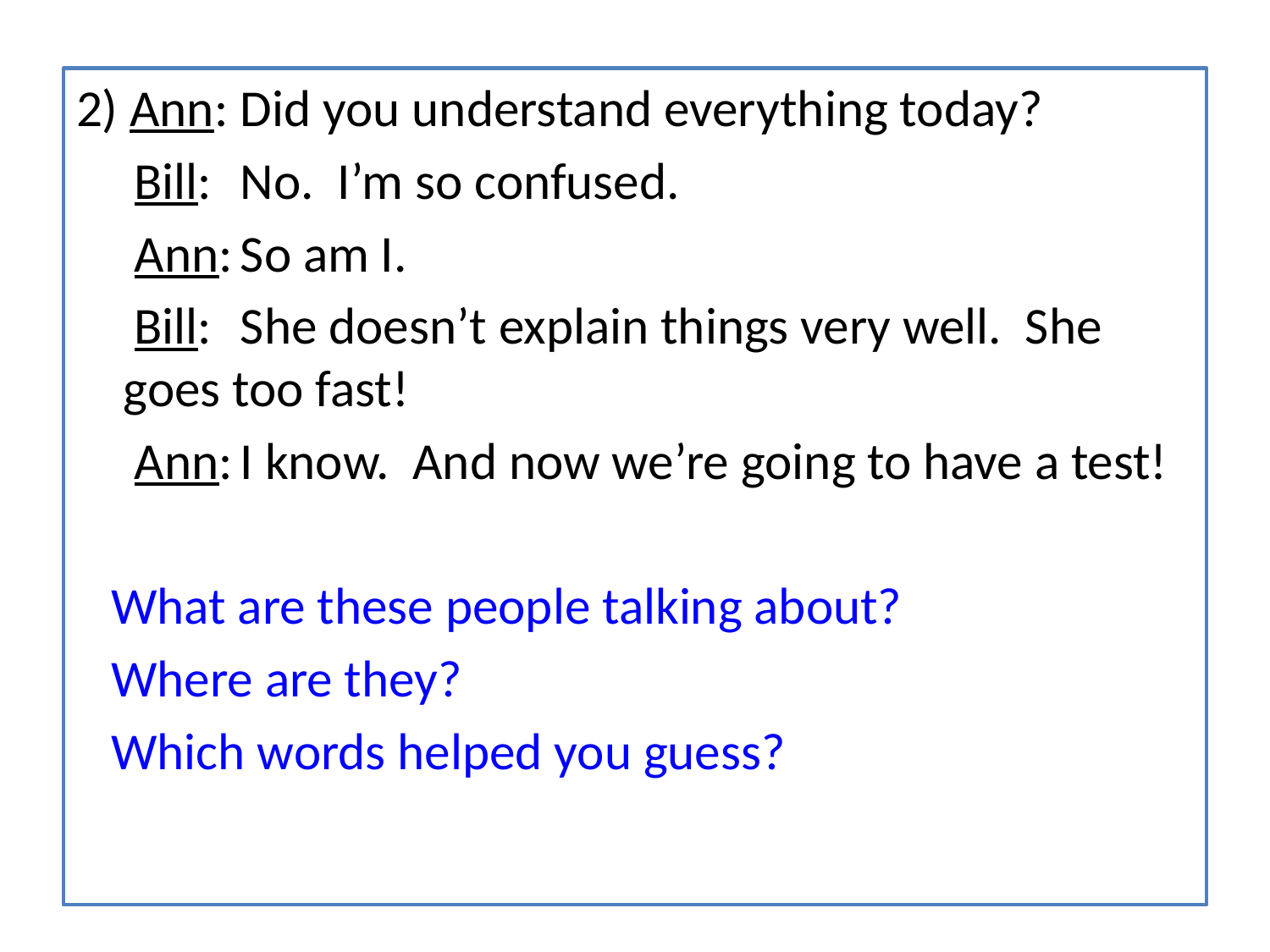

2) Ann:	Did you understand everything today?
     Bill:	No.  I’m so confused.
     Ann:	So am I.
     Bill:	She doesn’t explain things very well.  She     goes too fast!
     Ann:	I know.  And now we’re going to have a test!

   What are these people talking about?
   Where are they?
   Which words helped you guess?